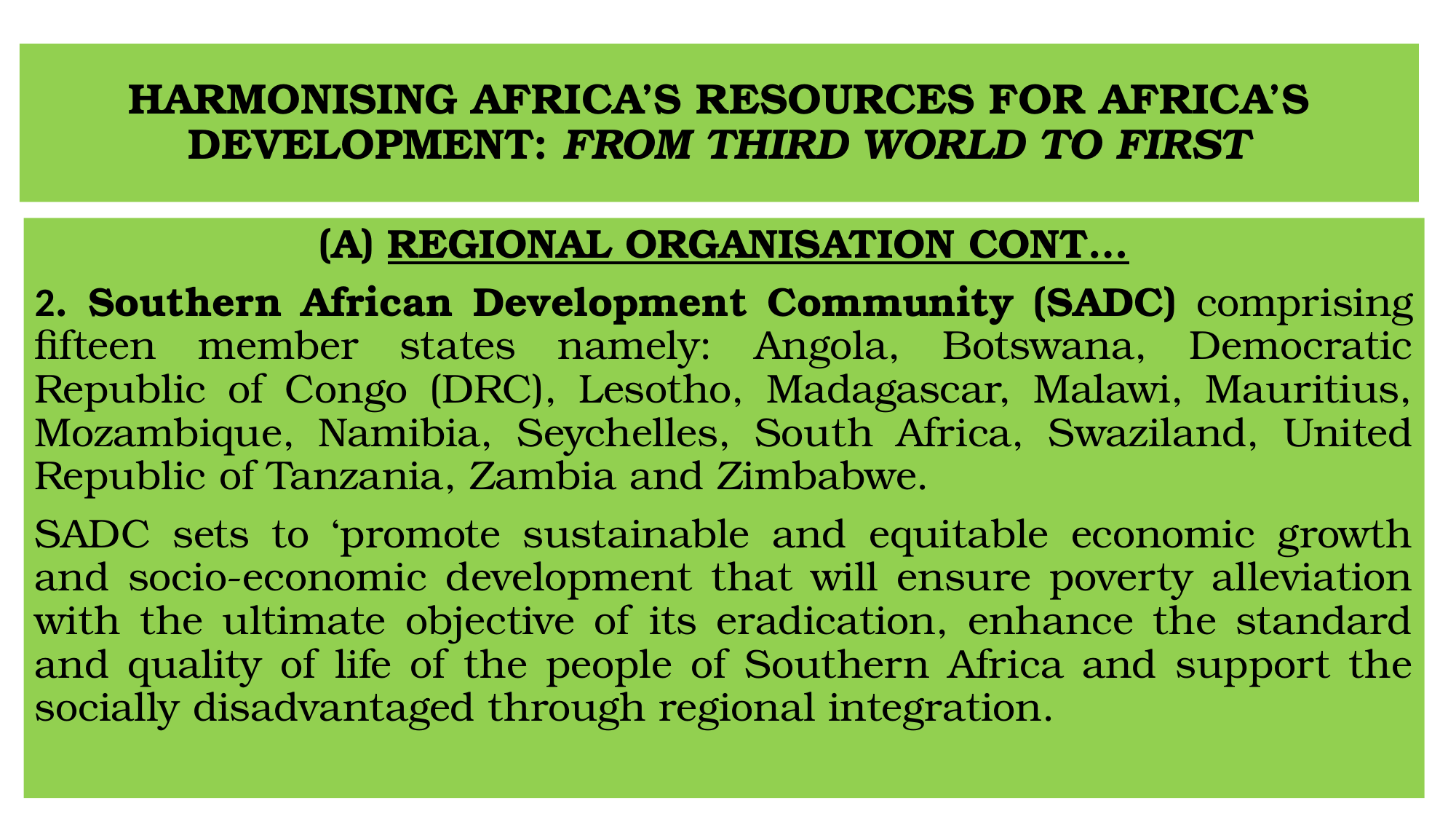

# HARMONISING AFRICA’S RESOURCES FOR AFRICA’S DEVELOPMENT: FROM THIRD WORLD TO FIRST
(A) REGIONAL ORGANISATION CONT…
2. Southern African Development Community (SADC) comprising fifteen member states namely: Angola, Botswana, Democratic Republic of Congo (DRC), Lesotho, Madagascar, Malawi, Mauritius, Mozambique, Namibia, Seychelles, South Africa, Swaziland, United Republic of Tanzania, Zambia and Zimbabwe.
SADC sets to ‘promote sustainable and equitable economic growth and socio-economic development that will ensure poverty alleviation with the ultimate objective of its eradication, enhance the standard and quality of life of the people of Southern Africa and support the socially disadvantaged through regional integration.